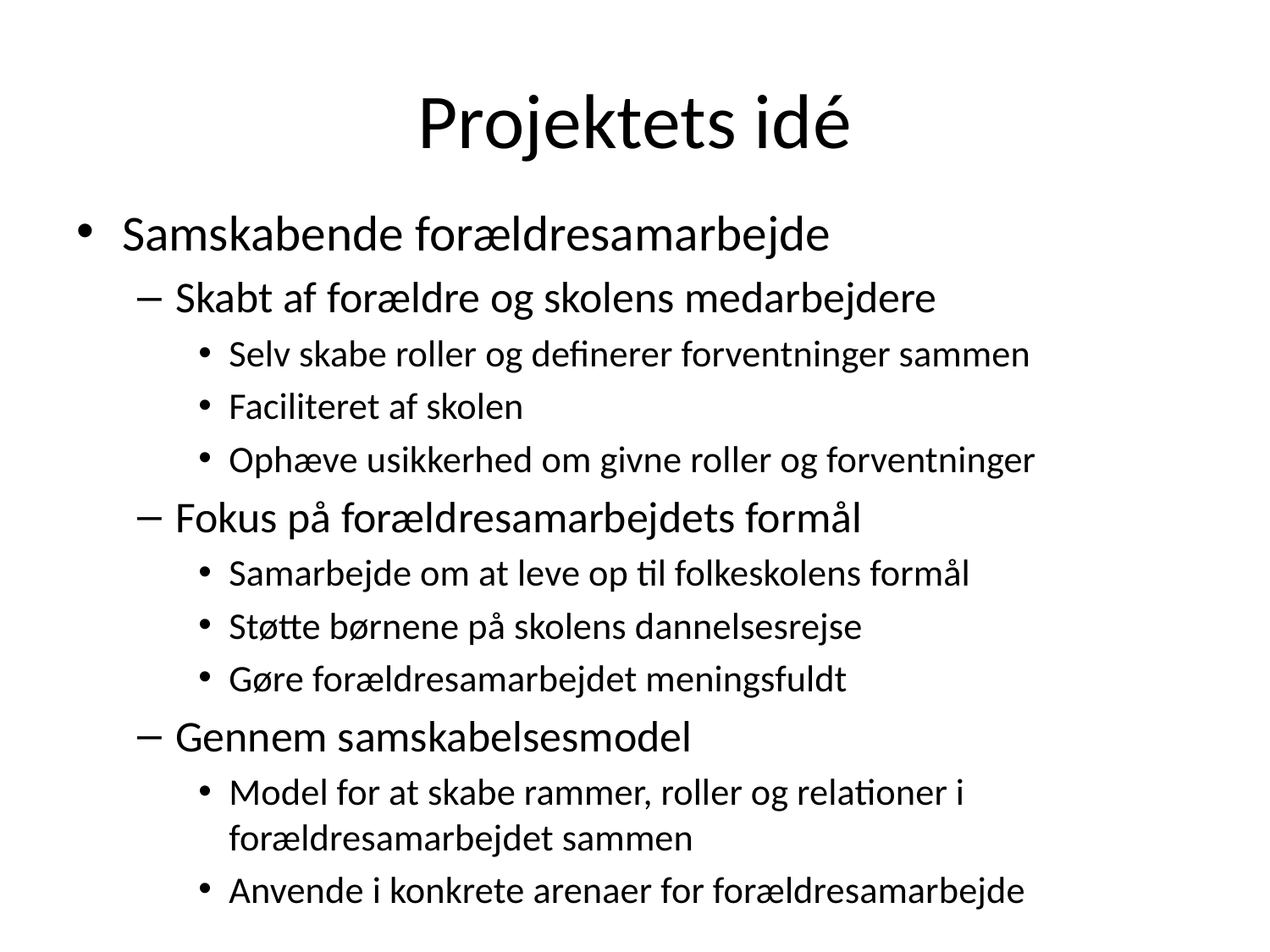

# Projektets idé
Samskabende forældresamarbejde
Skabt af forældre og skolens medarbejdere
Selv skabe roller og definerer forventninger sammen
Faciliteret af skolen
Ophæve usikkerhed om givne roller og forventninger
Fokus på forældresamarbejdets formål
Samarbejde om at leve op til folkeskolens formål
Støtte børnene på skolens dannelsesrejse
Gøre forældresamarbejdet meningsfuldt
Gennem samskabelsesmodel
Model for at skabe rammer, roller og relationer i forældresamarbejdet sammen
Anvende i konkrete arenaer for forældresamarbejde